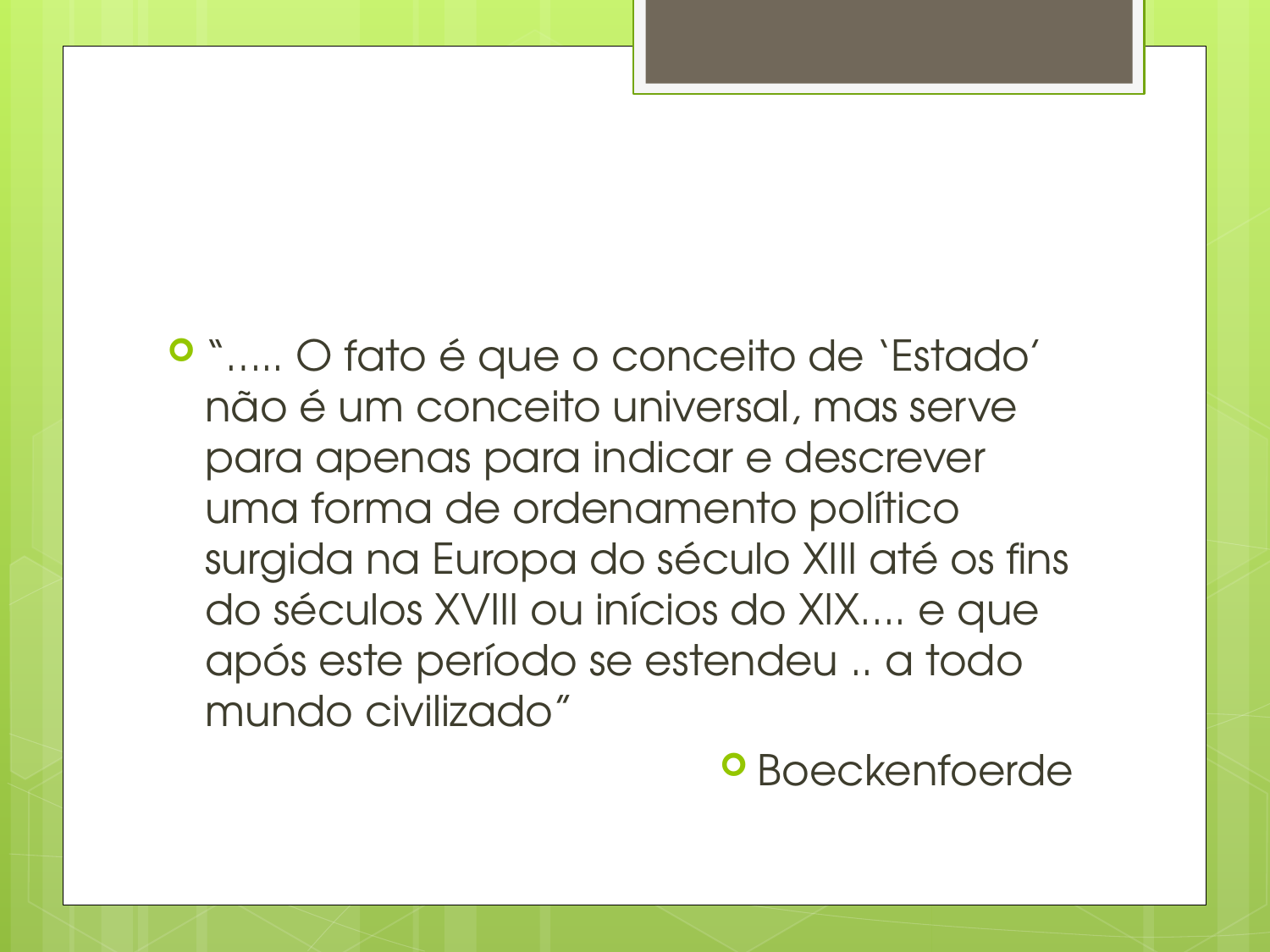

#
“….. O fato é que o conceito de ‘Estado’ não é um conceito universal, mas serve para apenas para indicar e descrever uma forma de ordenamento político surgida na Europa do século XIII até os fins do séculos XVIII ou inícios do XIX.... e que após este período se estendeu .. a todo mundo civilizado”
Boeckenfoerde